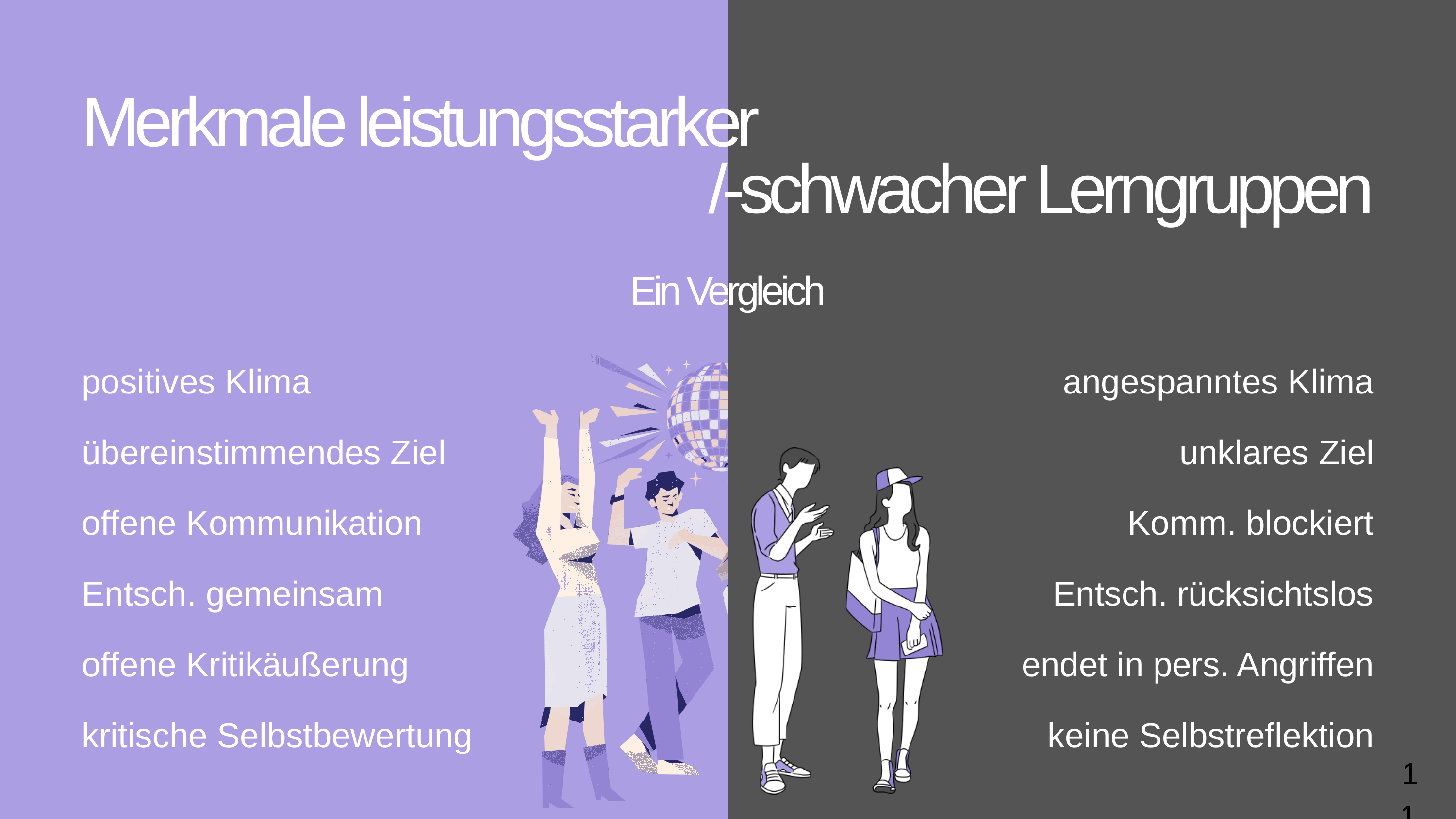

Merkmale leistungsstarker
/-schwacher Lerngruppen
Ein Vergleich
positives Klima
übereinstimmendes Ziel
offene Kommunikation
Entsch. gemeinsam
offene Kritikäußerung
kritische Selbstbewertung
angespanntes Klima
unklares Ziel
Komm. blockiert
Entsch. rücksichtslos
endet in pers. Angriffen
keine Selbstreflektion

11